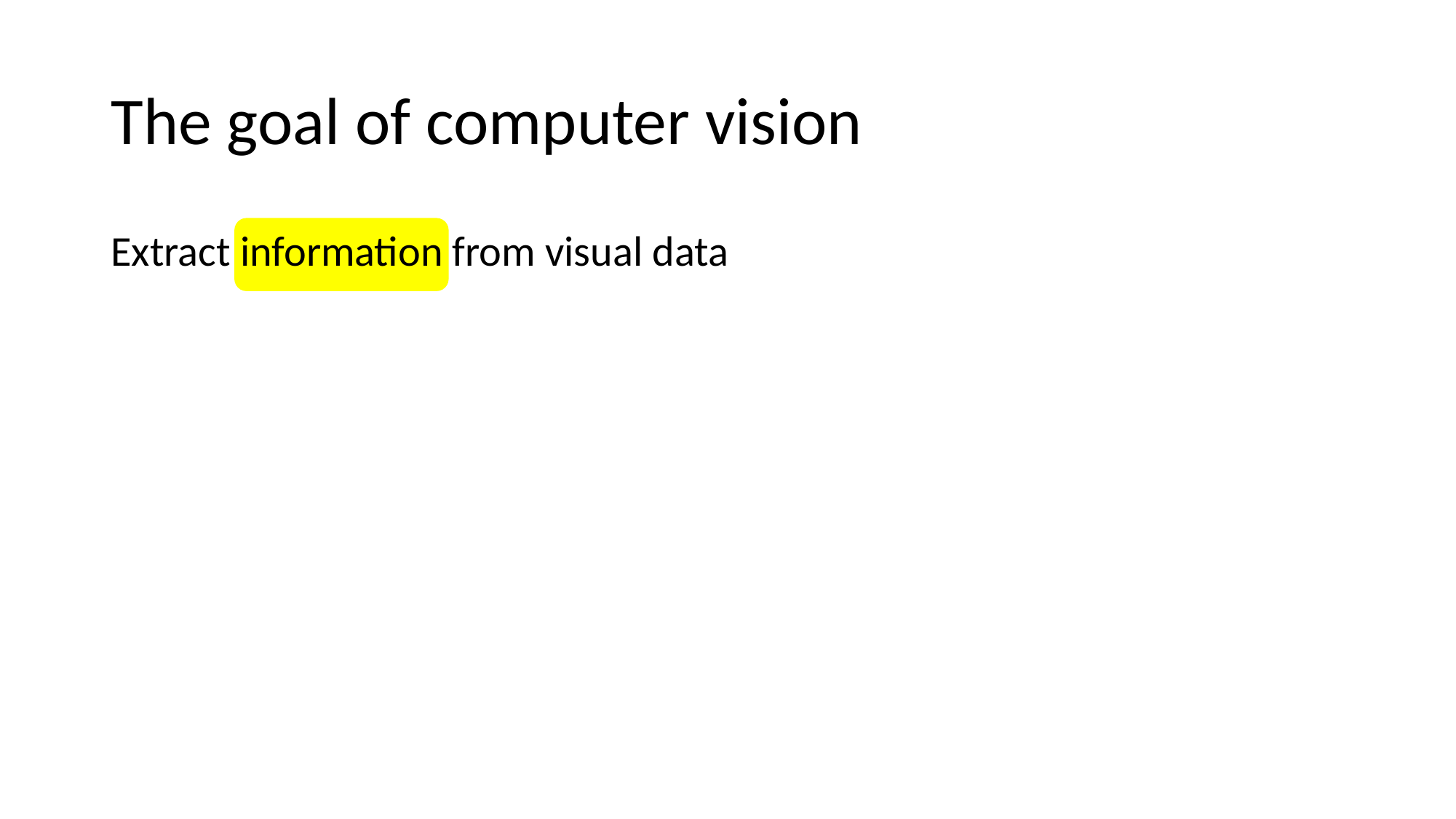

# The goal of computer vision
Extract information from visual data